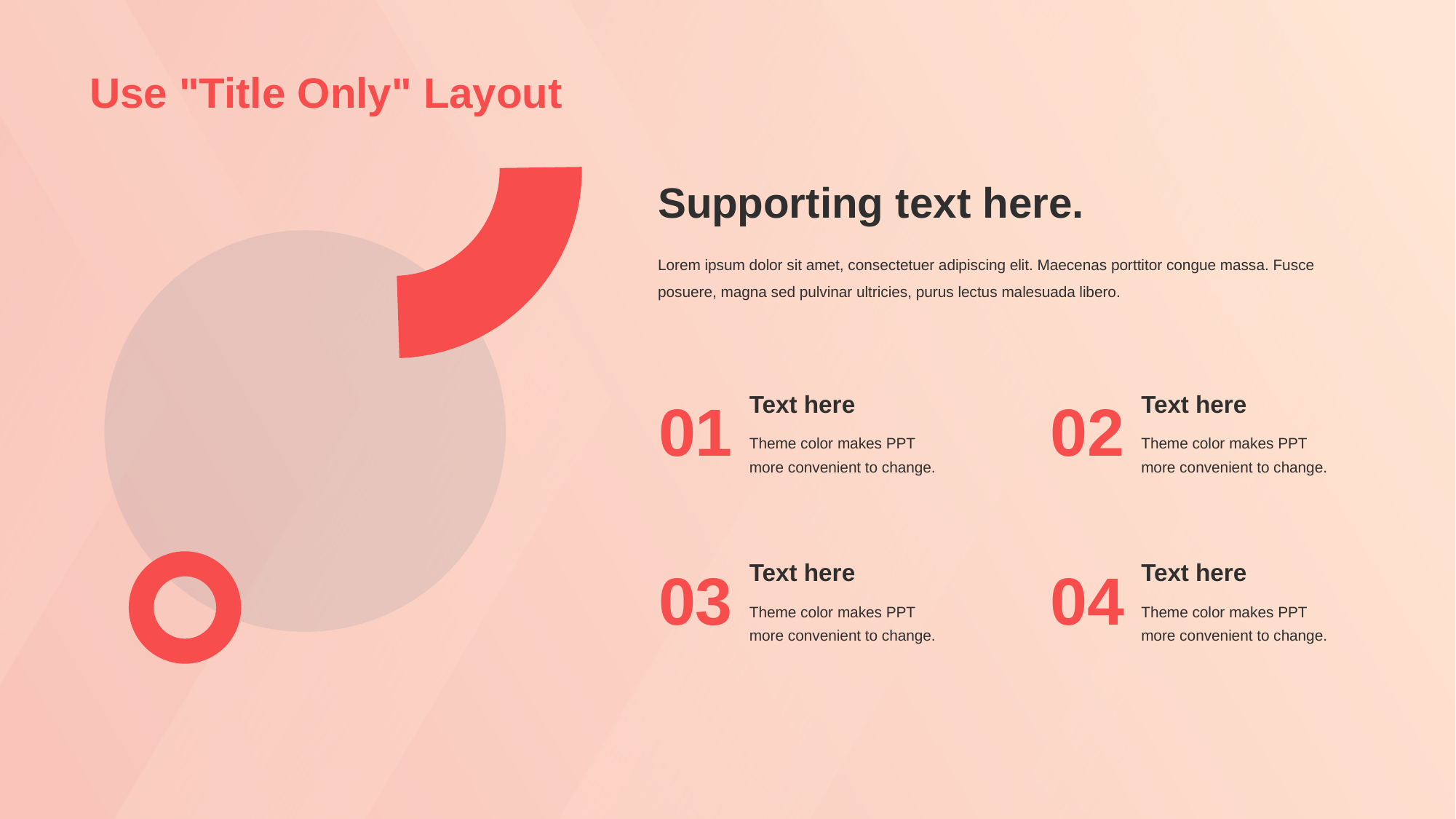

# Use "Title Only" Layout

Supporting text here.
Lorem ipsum dolor sit amet, consectetuer adipiscing elit. Maecenas porttitor congue massa. Fusce posuere, magna sed pulvinar ultricies, purus lectus malesuada libero.

Text here
Theme color makes PPT more convenient to change.
01
Text here
Theme color makes PPT more convenient to change.
02

Text here
Theme color makes PPT more convenient to change.
03
Text here
Theme color makes PPT more convenient to change.
04